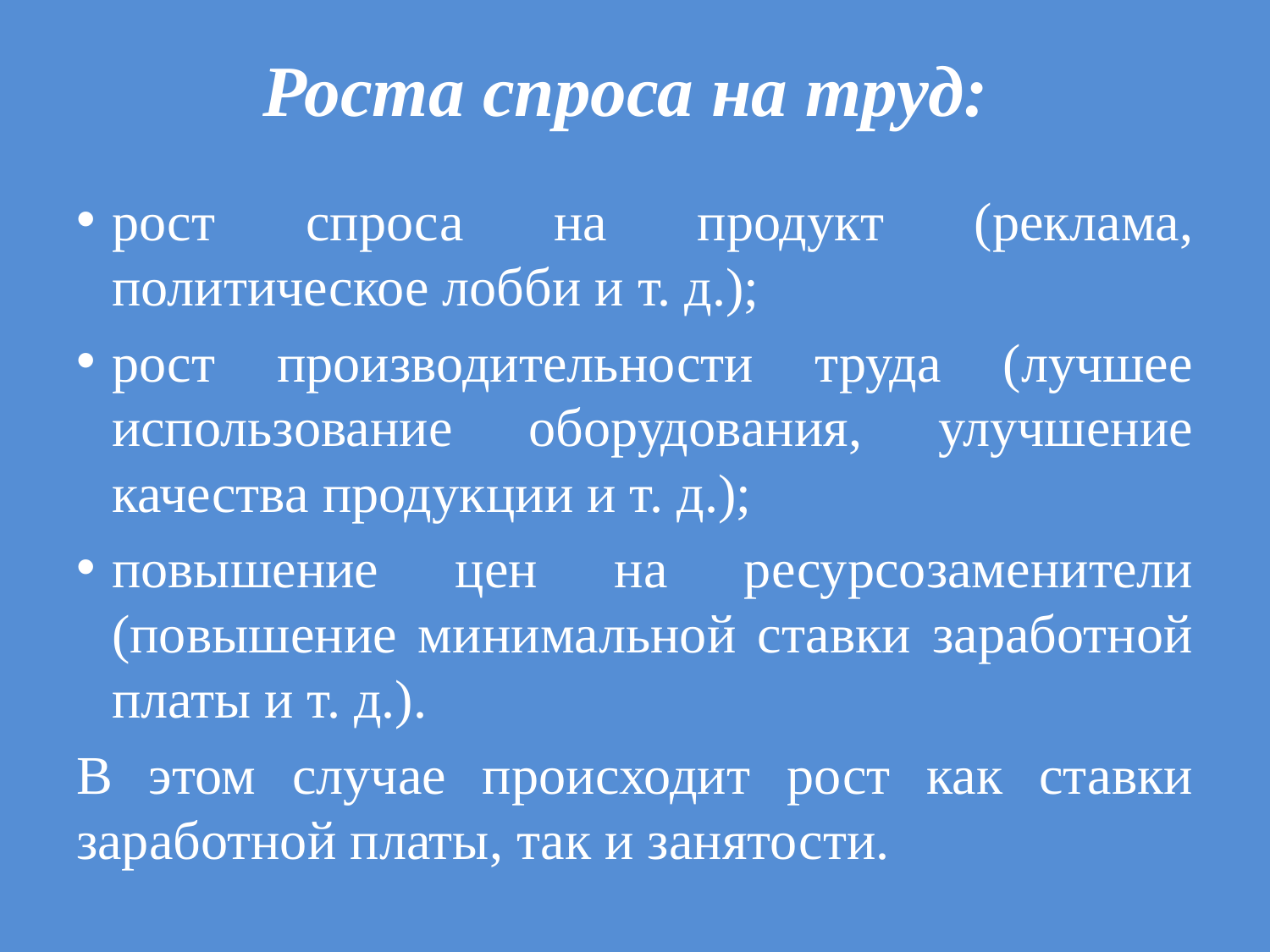

# Роста спроса на труд:
рост спроса на продукт (реклама, политическое лобби и т. д.);
рост производительности труда (лучшее использование оборудования, улучшение качества продукции и т. д.);
повышение цен на ресурсозаменители (повышение минимальной ставки заработной платы и т. д.).
В этом случае происходит рост как ставки заработной платы, так и занятости.